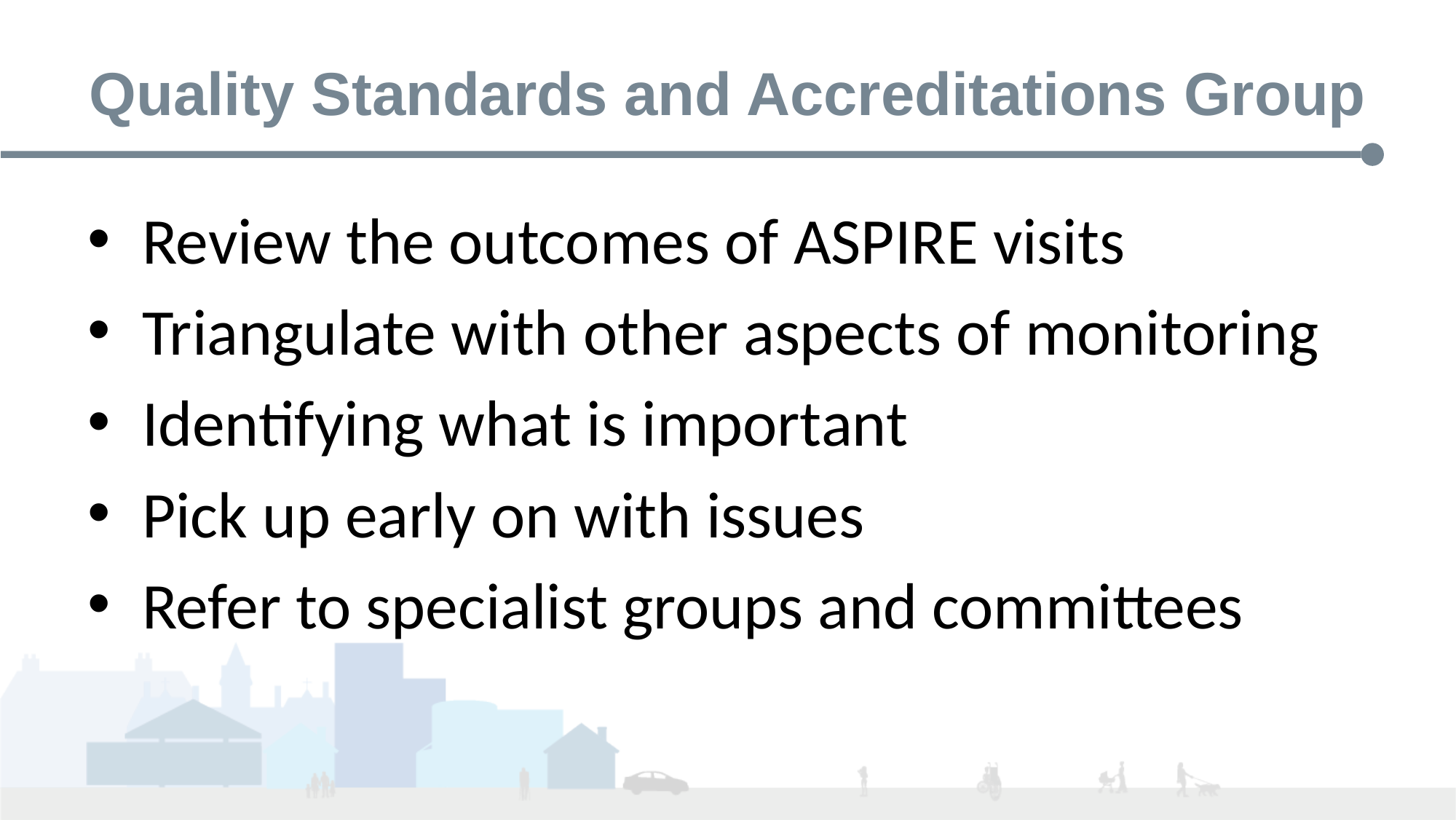

# Quality Standards and Accreditations Group
Review the outcomes of ASPIRE visits
Triangulate with other aspects of monitoring
Identifying what is important
Pick up early on with issues
Refer to specialist groups and committees